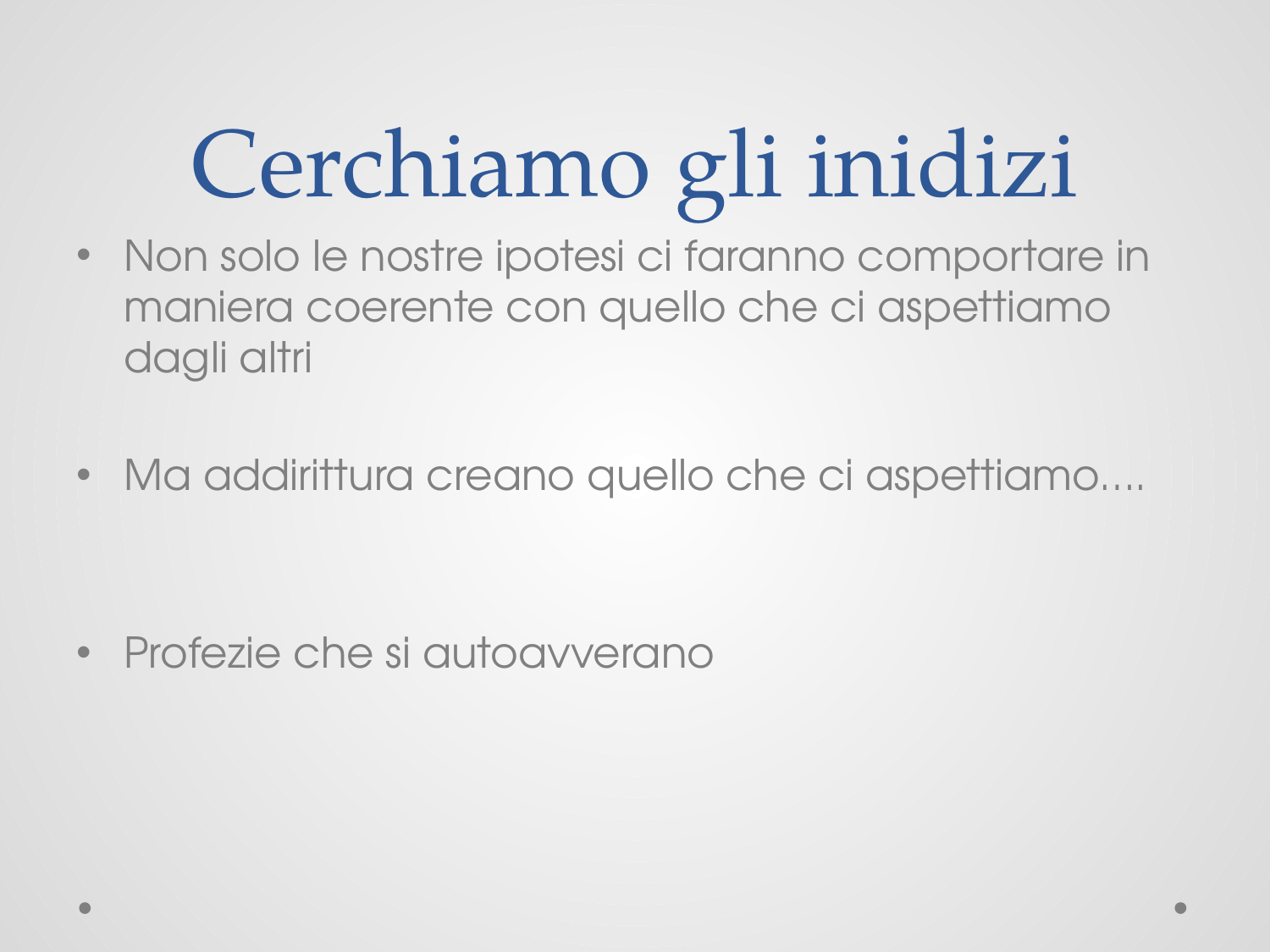

# Cerchiamo gli inidizi
Non solo le nostre ipotesi ci faranno comportare in maniera coerente con quello che ci aspettiamo dagli altri

Ma addirittura creano quello che ci aspettiamo….

Profezie che si autoavverano